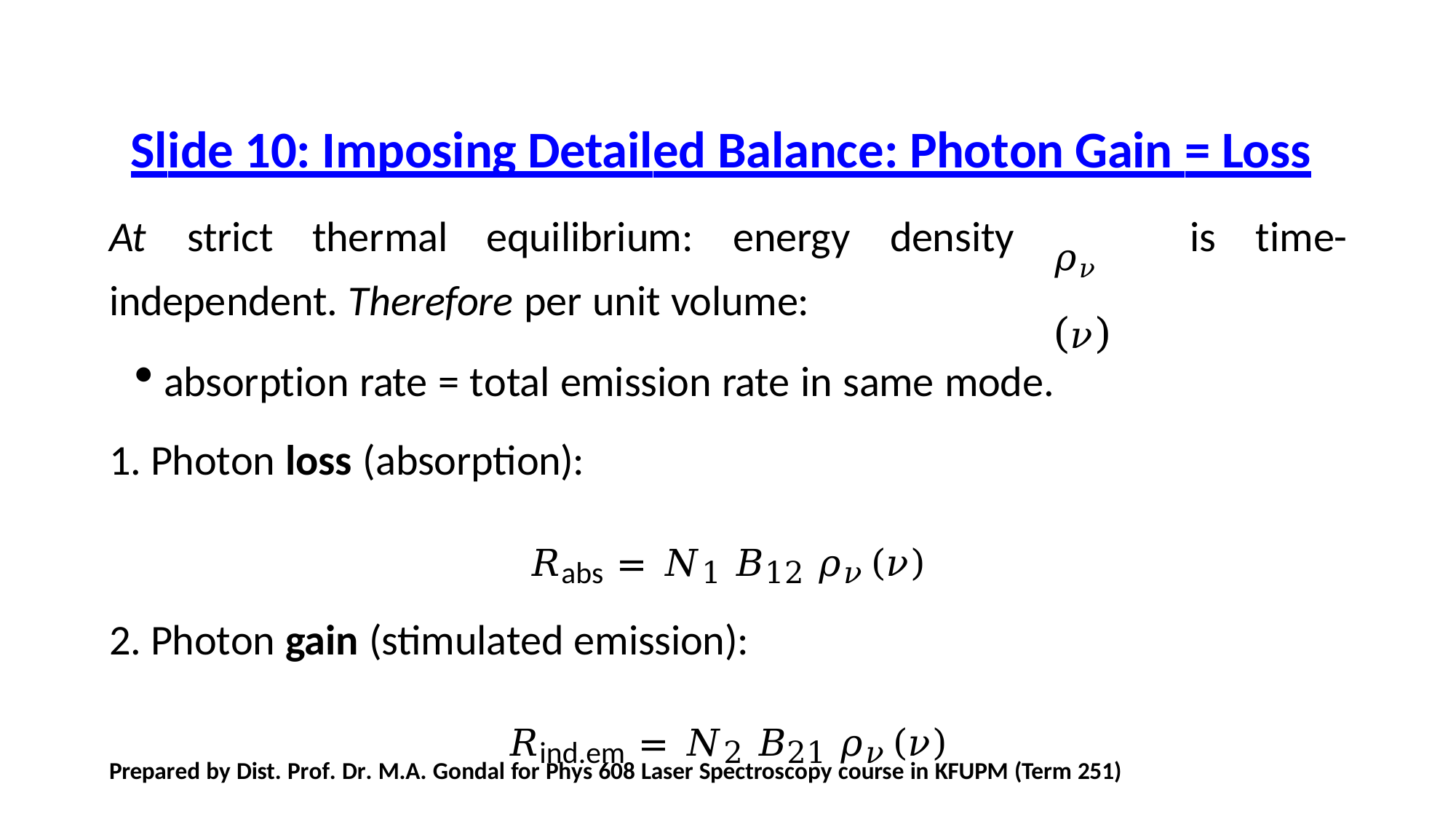

# Slide 10: Imposing Detailed Balance: Photon Gain = Loss
𝜌𝜈 (𝜈)
At	strict	thermal	equilibrium:	energy	density
is	time-
independent. Therefore per unit volume:
absorption rate = total emission rate in same mode.
Photon loss (absorption):
𝑅abs  = 𝑁1 𝐵12 𝜌𝜈(𝜈)
Photon gain (stimulated emission):
𝑅ind.em  = 𝑁2 𝐵21 𝜌𝜈(𝜈)
Prepared by Dist. Prof. Dr. M.A. Gondal for Phys 608 Laser Spectroscopy course in KFUPM (Term 251)